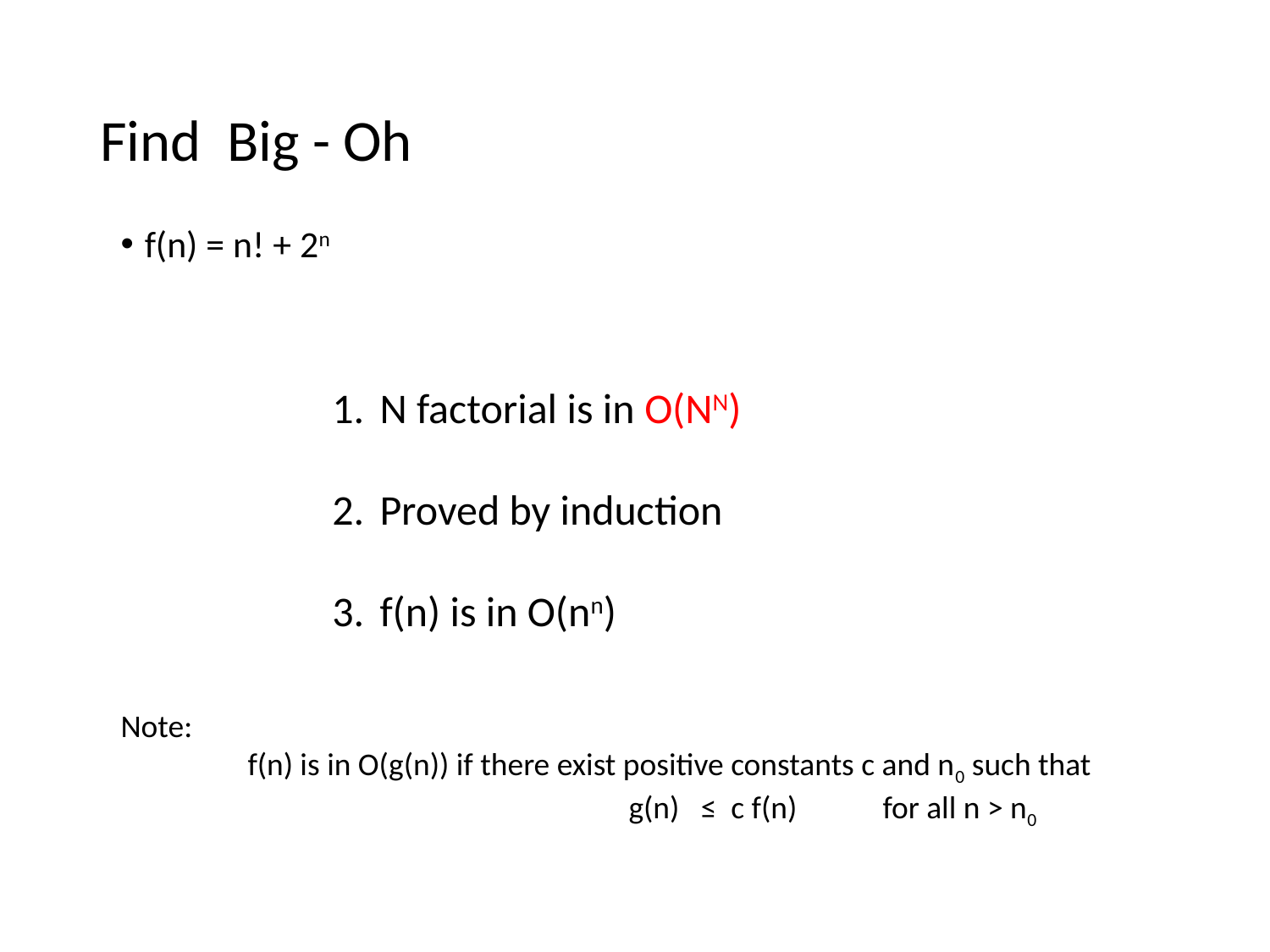

# Find  Big - Oh
f(n) = n! + 2n
N factorial is in O(NN)

Proved by induction

f(n) is in O(nn)
Note:
	f(n) is in O(g(n)) if there exist positive constants c and n0 such that
				g(n)   ≤  c f(n)	for all n > n0